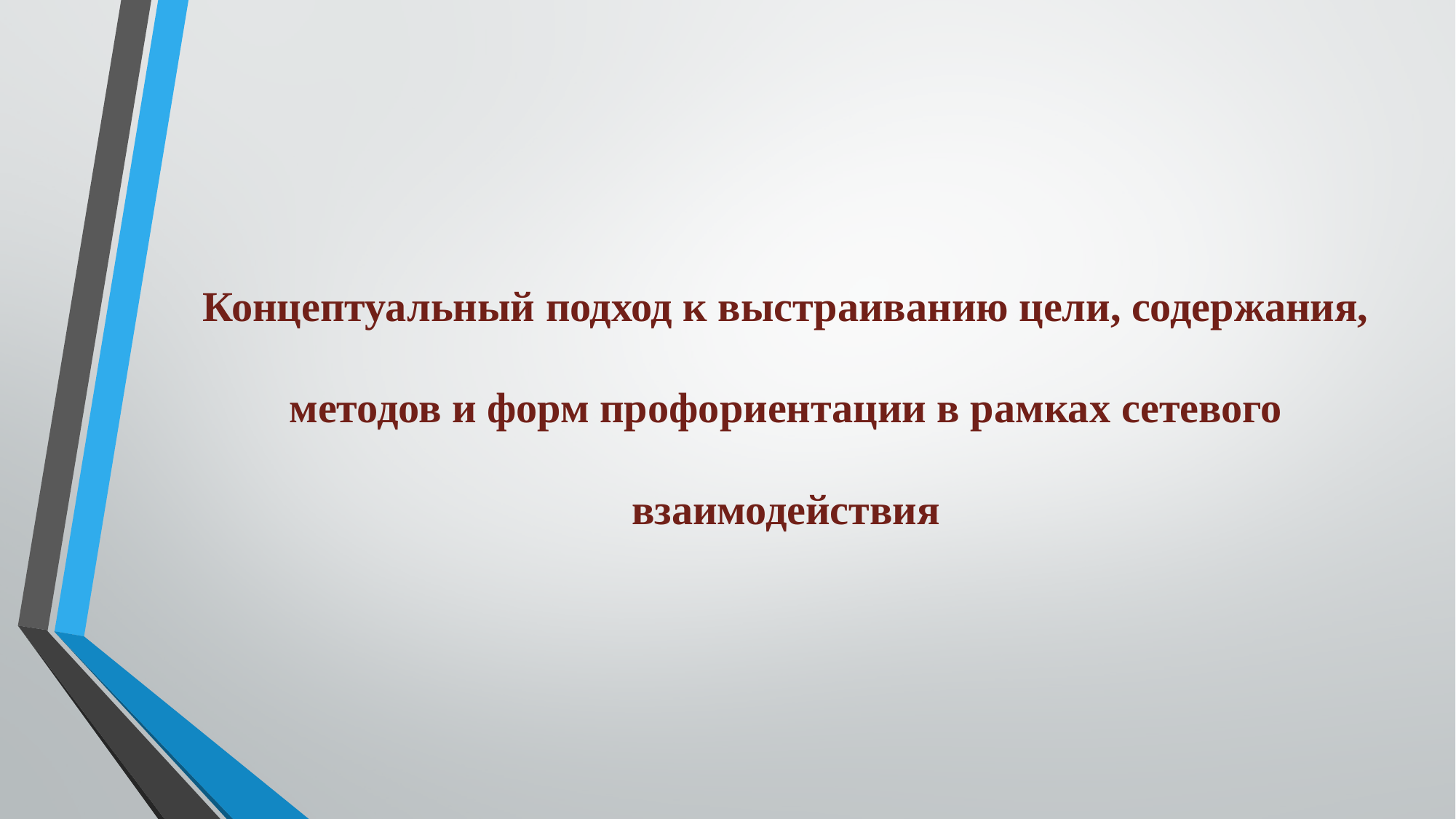

Концептуальный подход к выстраиванию цели, содержания, методов и форм профориентации в рамках сетевого взаимодействия